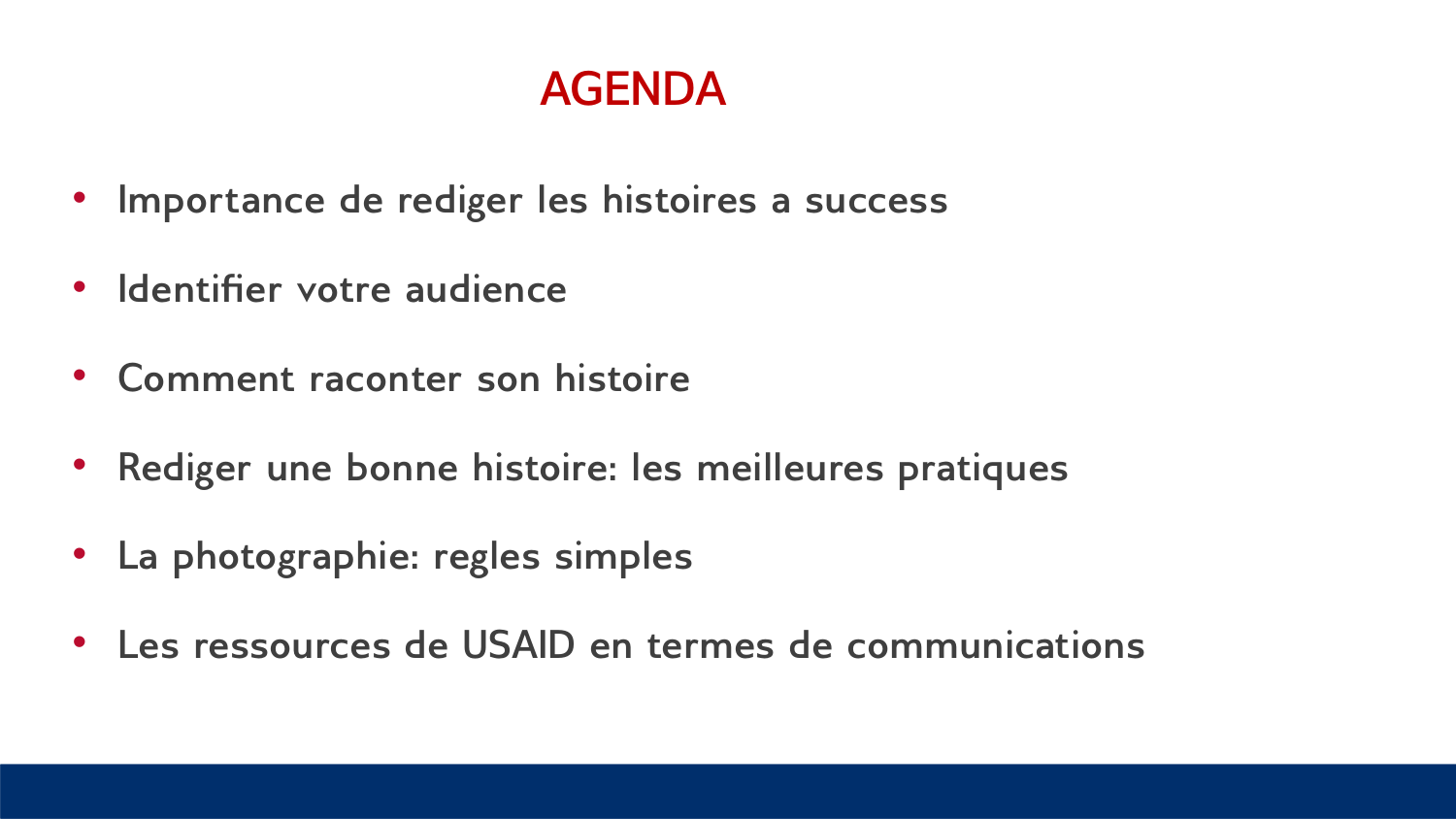

AGENDA
Importance de rediger les histoires a success
Identifier votre audience
Comment raconter son histoire
Rediger une bonne histoire: les meilleures pratiques
La photographie: regles simples
Les ressources de USAID en termes de communications